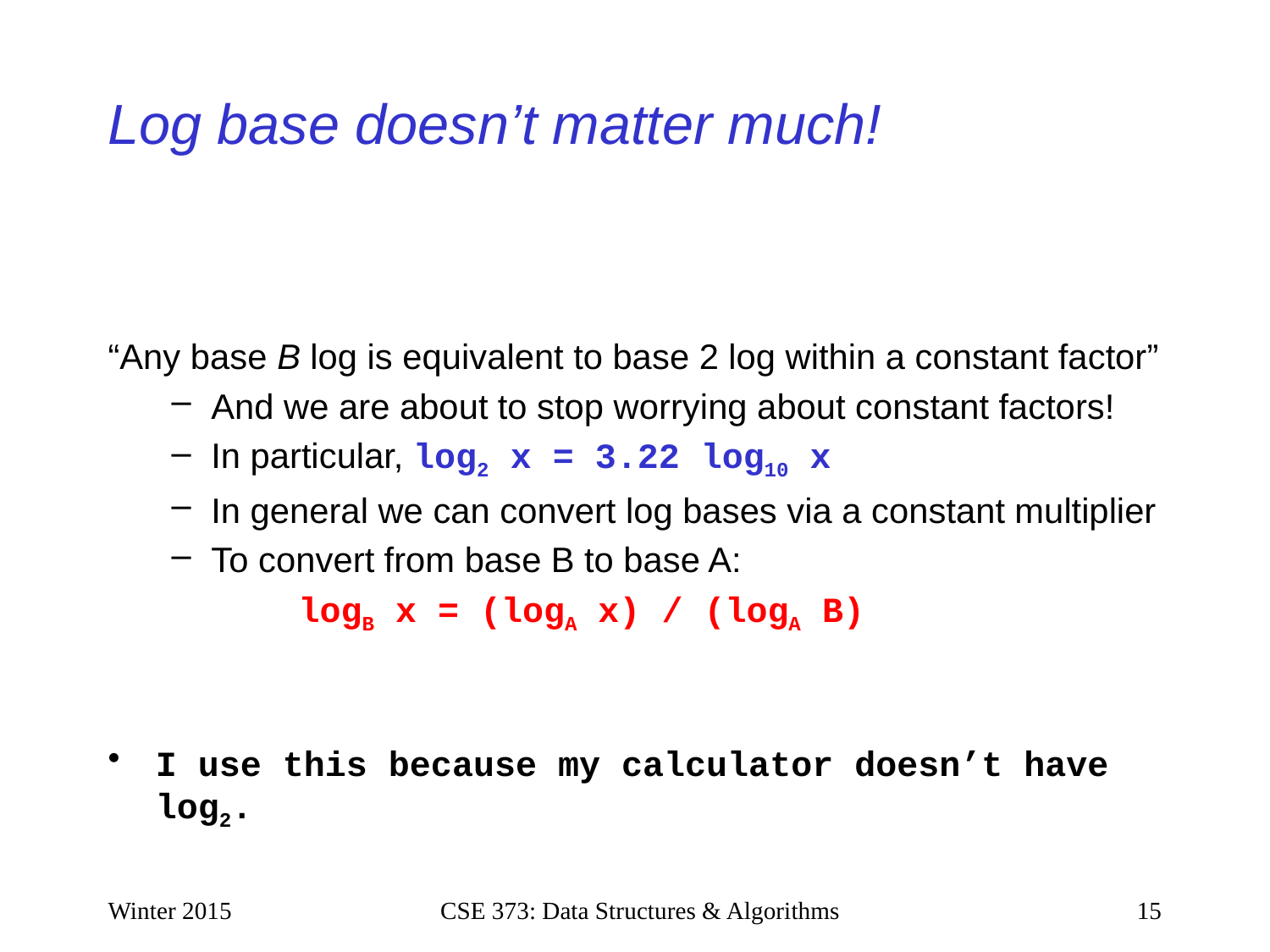

# Log base doesn’t matter much!
“Any base B log is equivalent to base 2 log within a constant factor”
And we are about to stop worrying about constant factors!
In particular, log2 x = 3.22 log10 x
In general we can convert log bases via a constant multiplier
To convert from base B to base A:
   logB x = (logA x) / (logA B)

I use this because my calculator doesn’t have log2.

Winter 2015
CSE 373: Data Structures & Algorithms
15